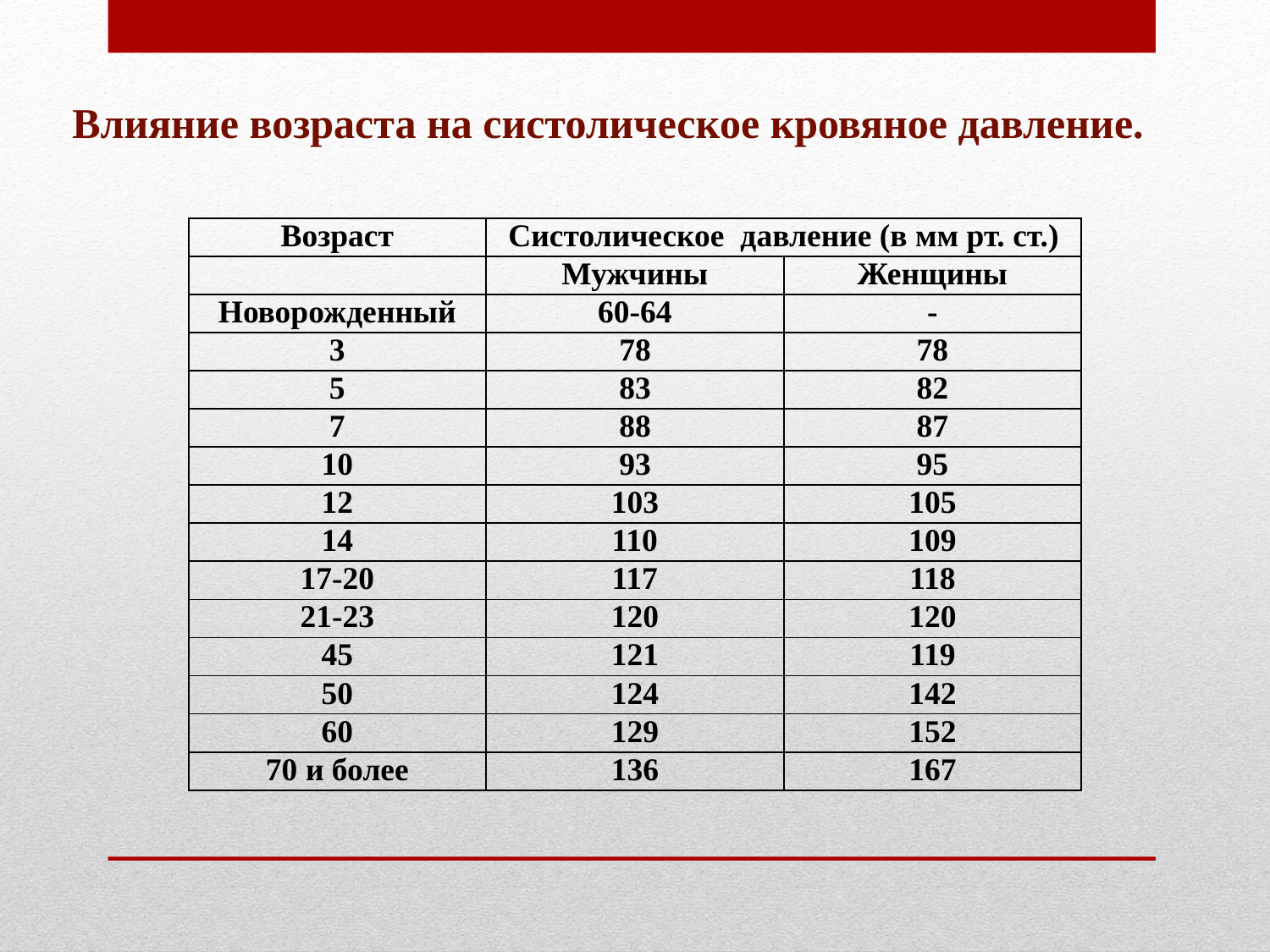

Влияние возраста на систолическое кровяное давление.
| Возраст | Систолическое давление (в мм рт. ст.) |  |
| --- | --- | --- |
|  | Мужчины | Женщины |
| Новорожденный | 60-64 | - |
| 3 | 78 | 78 |
| 5 | 83 | 82 |
| 7 | 88 | 87 |
| 10 | 93 | 95 |
| 12 | 103 | 105 |
| 14 | 110 | 109 |
| 17-20 | 117 | 118 |
| 21-23 | 120 | 120 |
| 45 | 121 | 119 |
| 50 | 124 | 142 |
| 60 | 129 | 152 |
| 70 и более | 136 | 167 |